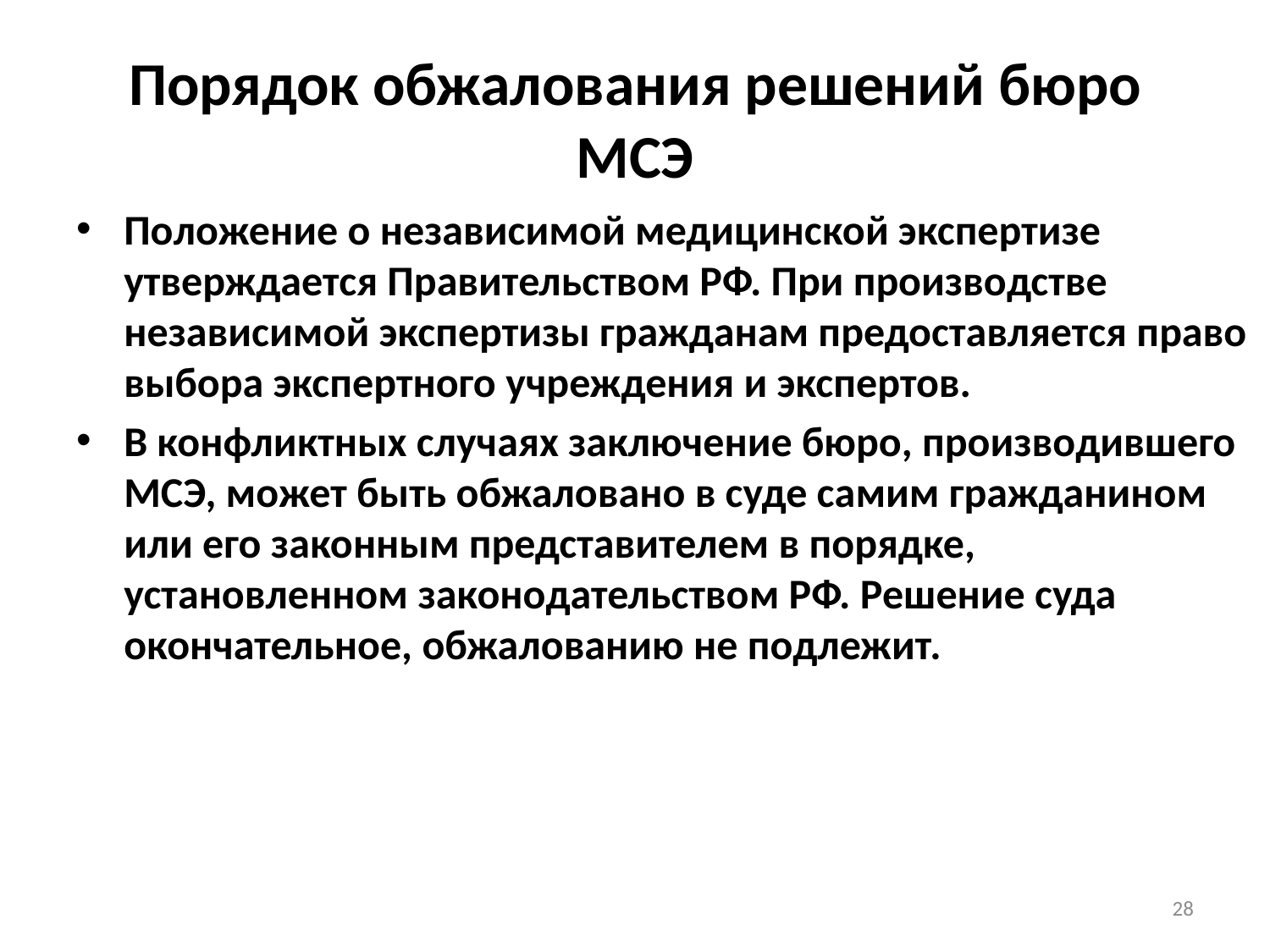

# Порядок обжалования решений бюро МСЭ
Положение о независимой медицинской экспертизе утверждается Правительством РФ. При производстве независимой экспертизы гражданам предоставляется право выбора экспертного учреждения и экспертов.
В конфликтных случаях заключение бюро, производившего МСЭ, может быть обжаловано в суде самим гражданином или его законным представителем в порядке, установленном законодательством РФ. Решение суда окончательное, обжалованию не подлежит.
28